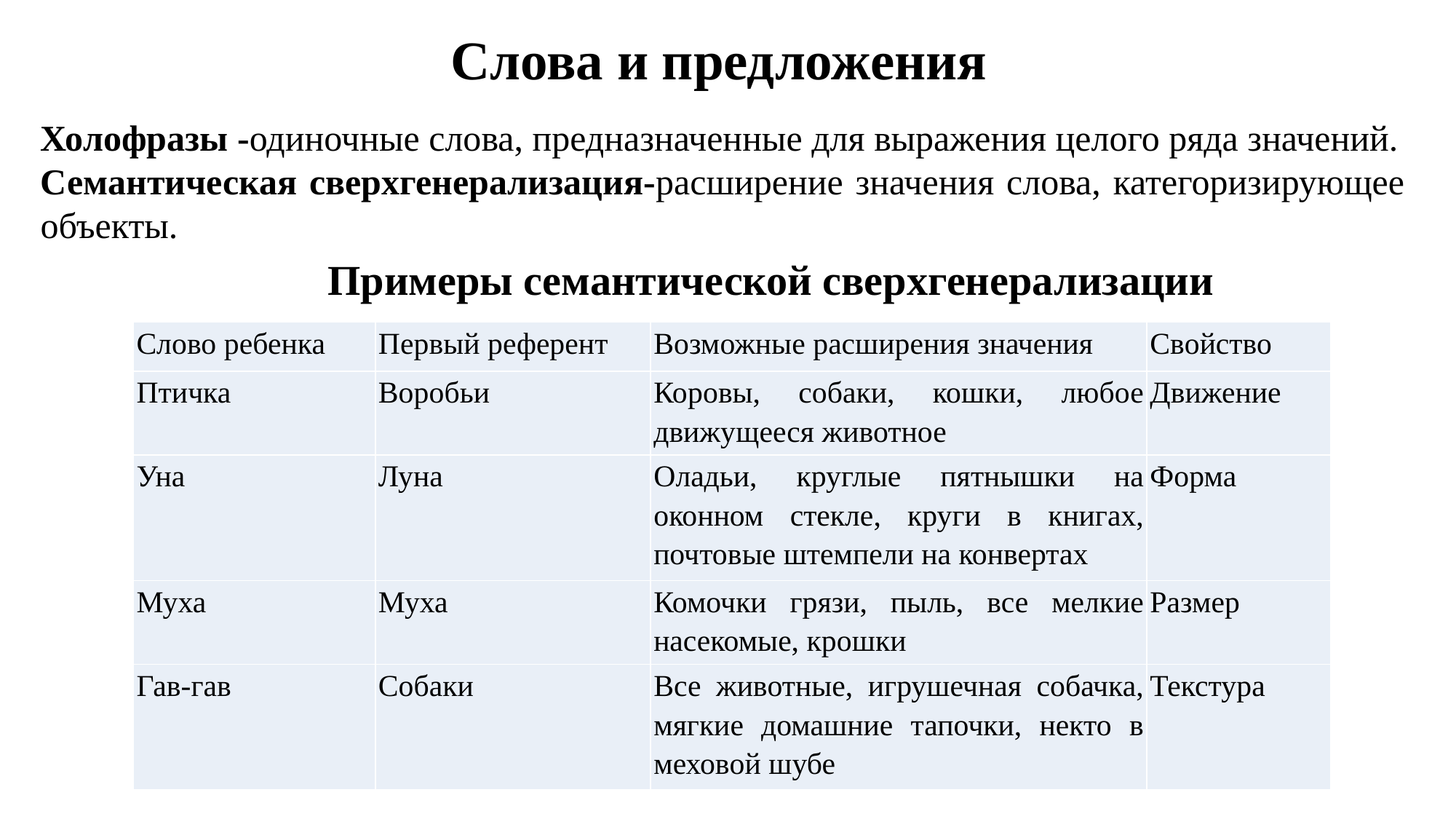

Слова и предложения
Холофразы -одиночные слова, предназначенные для выражения целого ряда значений.
Семантическая сверхгенерализация-расширение значения слова, категоризирующее объекты.
Примеры семантической сверхгенерализации
| Слово ребенка | Первый референт | Возможные расширения значения | Свойство |
| --- | --- | --- | --- |
| Птичка | Воробьи | Коровы, собаки, кошки, любое движущееся животное | Движение |
| Уна | Луна | Оладьи, круглые пятнышки на оконном стекле, круги в книгах, почтовые штемпели на конвертах | Форма |
| Муха | Муха | Комочки грязи, пыль, все мелкие насекомые, крошки | Размер |
| Гав-гав | Собаки | Все животные, игрушечная собачка, мягкие домашние тапочки, некто в меховой шубе | Текстура |